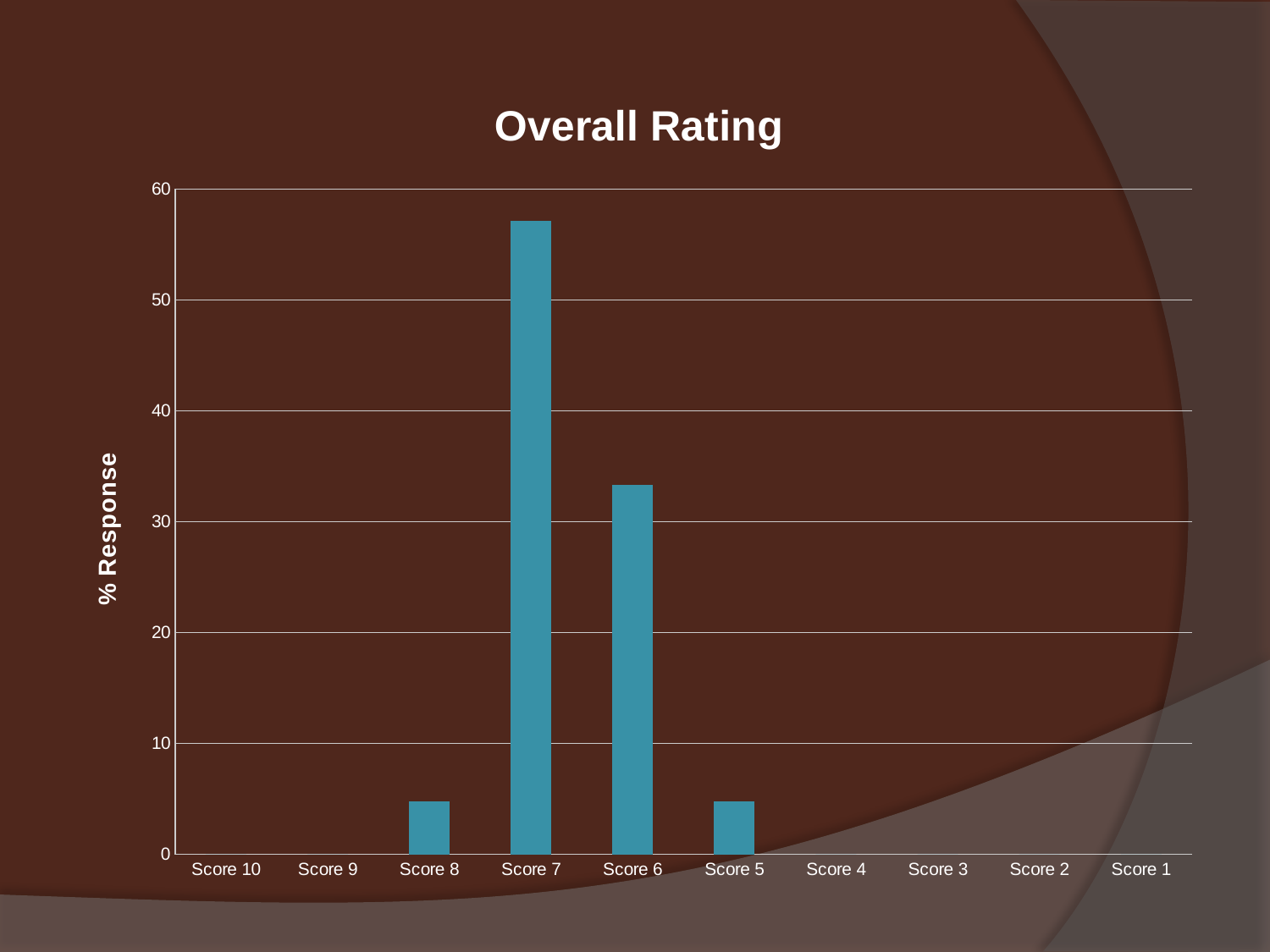

#

### Chart: Overall Rating

| Category |  |
|---|---|
| Score 10 | 0.0 |
| Score 9 | 0.0 |
| Score 8 | 4.761904761904762 |
| Score 7 | 57.14285714285714 |
| Score 6 | 33.33333333333333 |
| Score 5 | 4.761904761904762 |
| Score 4 | 0.0 |
| Score 3 | 0.0 |
| Score 2 | 0.0 |
| Score 1 | 0.0 |